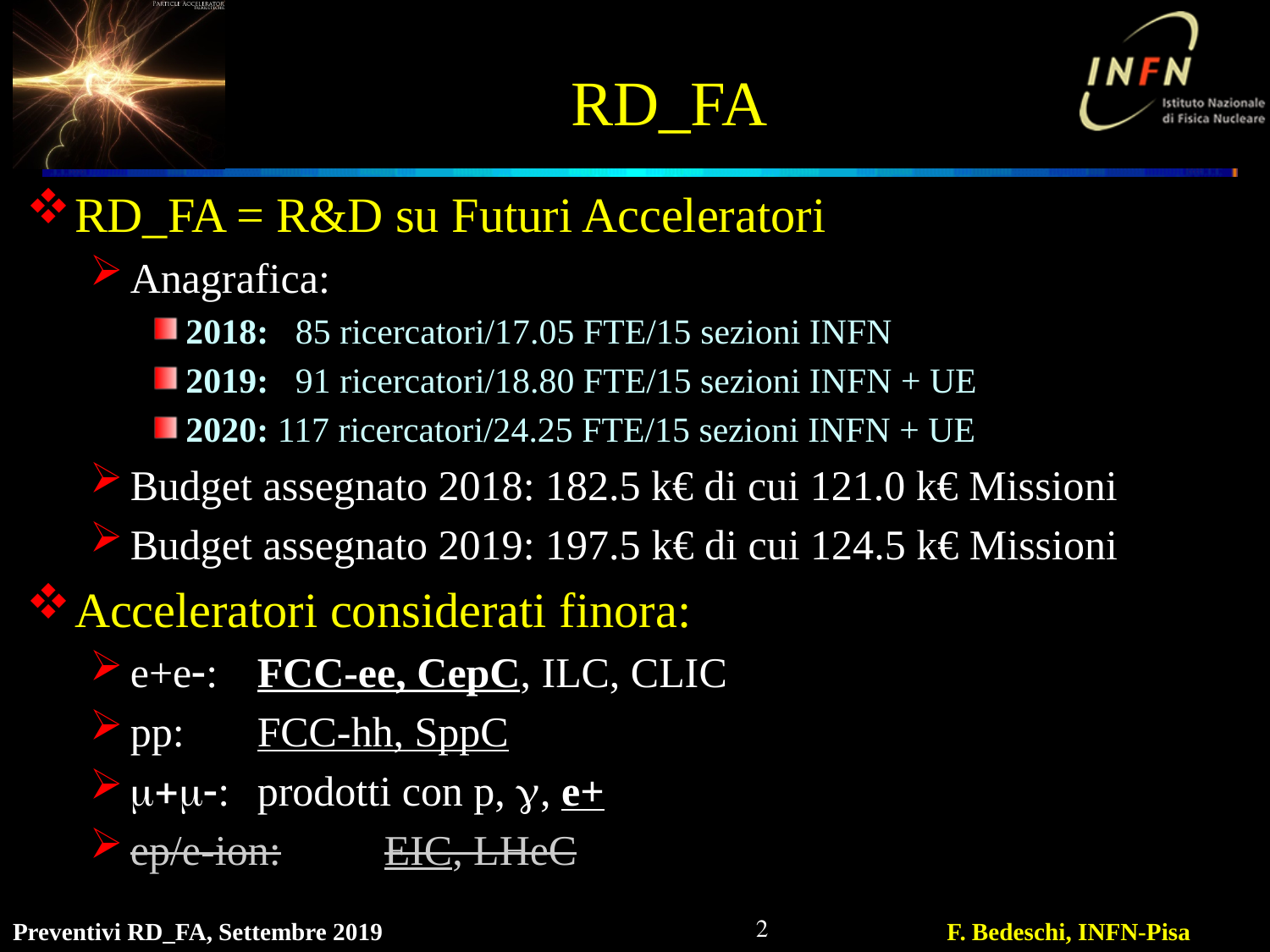

# RD_FA
RD_FA = R&D su Futuri Acceleratori
Anagrafica:
2018:   85 ricercatori/17.05 FTE/15 sezioni INFN
2019:   91 ricercatori/18.80 FTE/15 sezioni INFN + UE
2020: 117 ricercatori/24.25 FTE/15 sezioni INFN + UE
Budget assegnato 2018: 182.5 k€ di cui 121.0 k€ Missioni
Budget assegnato 2019: 197.5 k€ di cui 124.5 k€ Missioni
Acceleratori considerati finora:
e+e−: 	FCC-ee, CepC, ILC, CLIC
pp: 	FCC-hh, SppC
μ+μ−: 	prodotti con p, γ, e+
ep/e-ion:	EIC, LHeC

2
Preventivi RD_FA, Settembre 2019
F. Bedeschi, INFN-Pisa